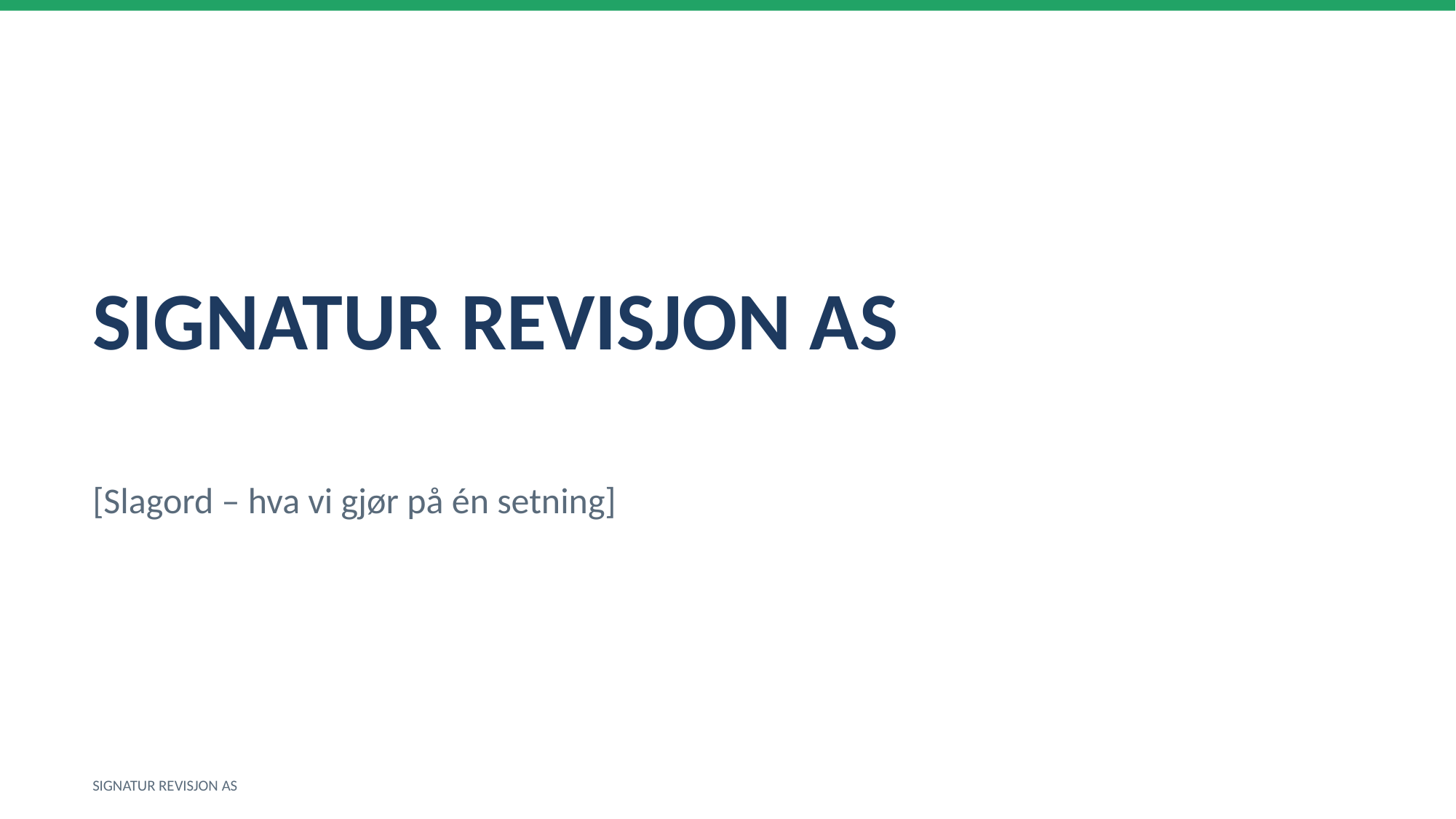

SIGNATUR REVISJON AS
[Slagord – hva vi gjør på én setning]
SIGNATUR REVISJON AS